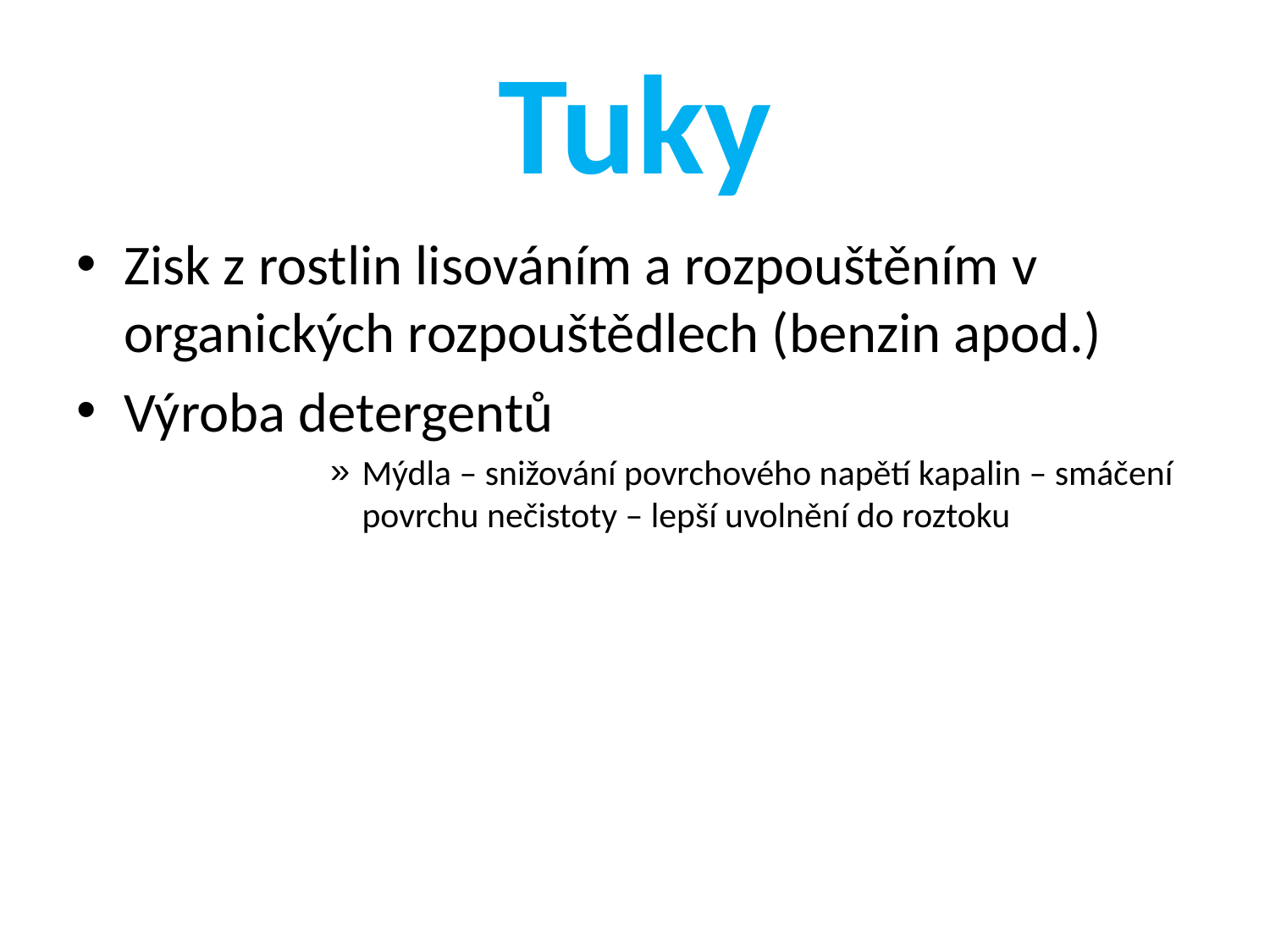

# Tuky
Zisk z rostlin lisováním a rozpouštěním v organických rozpouštědlech (benzin apod.)
Výroba detergentů
Mýdla – snižování povrchového napětí kapalin – smáčení povrchu nečistoty – lepší uvolnění do roztoku